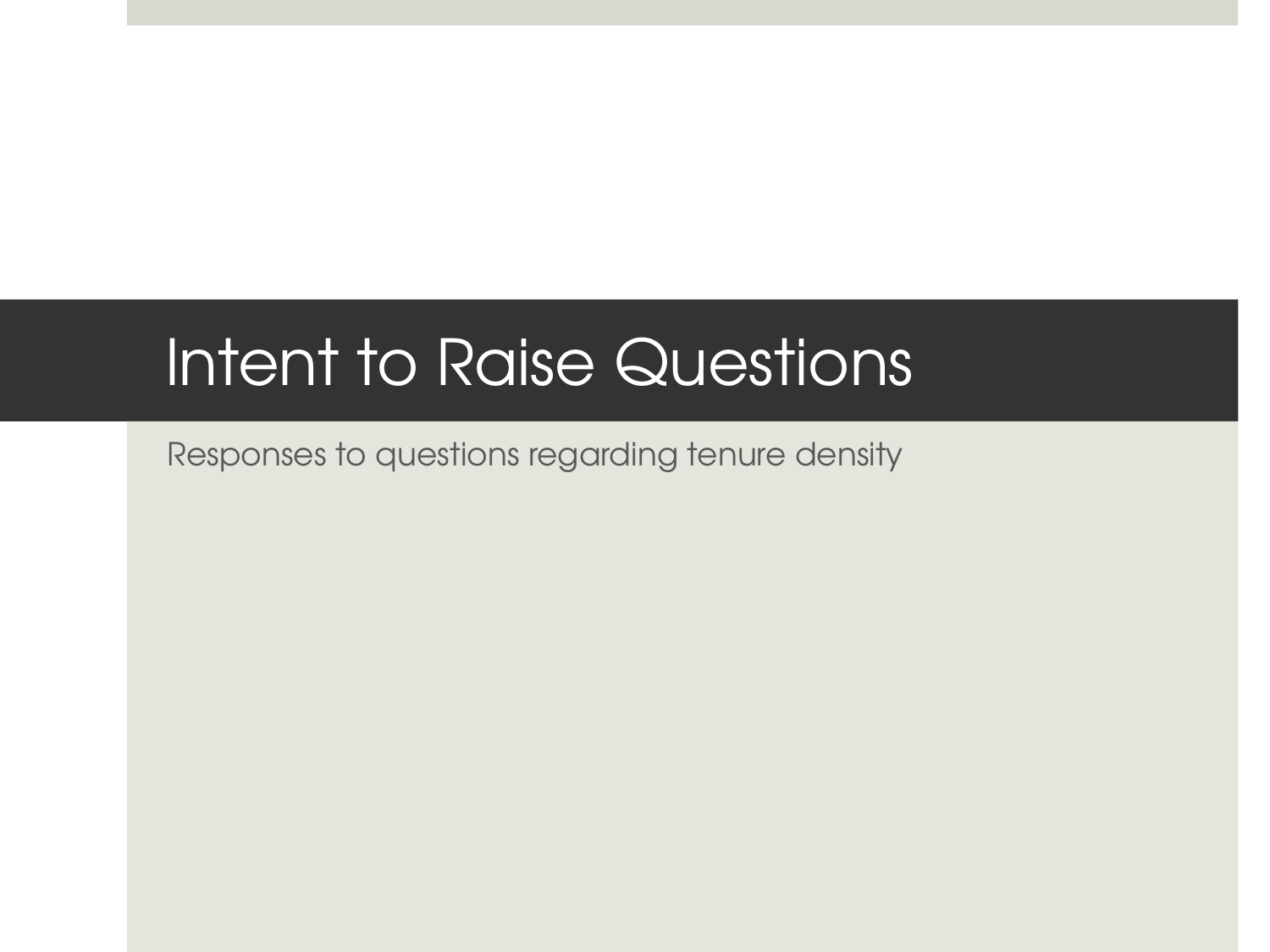

# Intent to Raise Questions
Responses to questions regarding tenure density